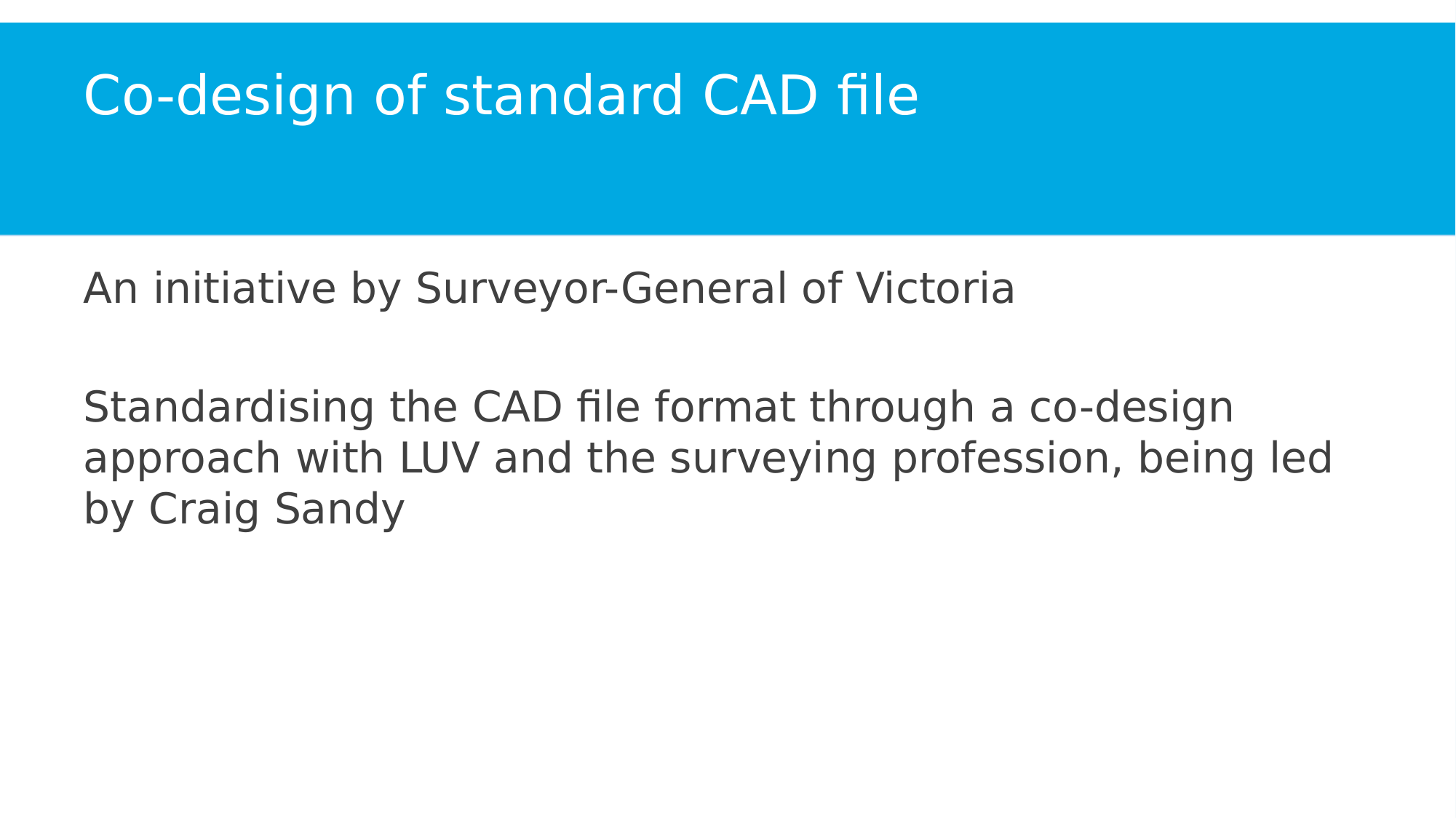

# Co-design of standard CAD file
An initiative by Surveyor-General of Victoria

Standardising the CAD file format through a co-design approach with LUV and the surveying profession, being led by Craig Sandy